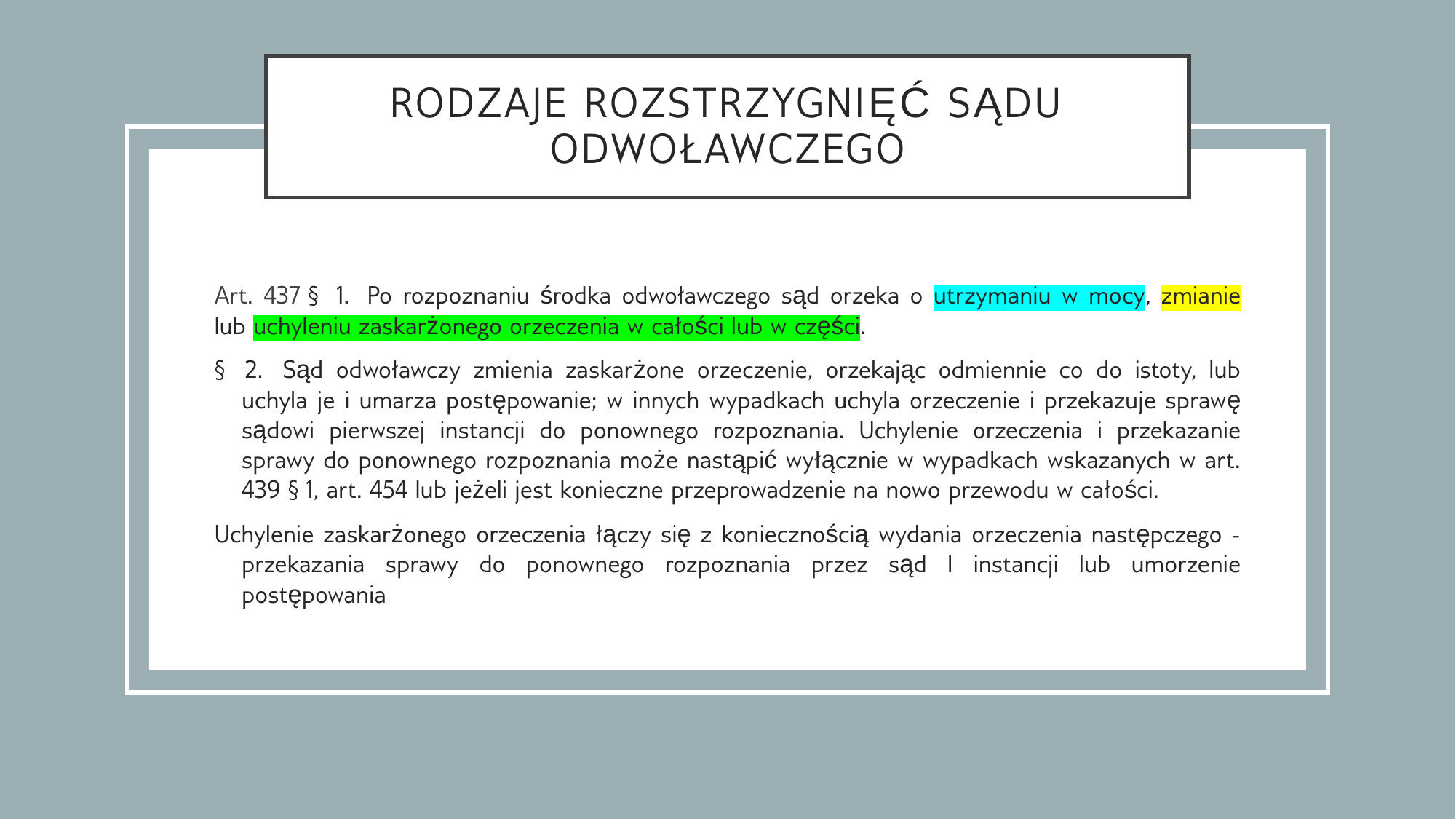

# Rodzaje rozstrzygnięć sądu odwoławczego

Art. 437 §  1.  Po rozpoznaniu środka odwoławczego sąd orzeka o utrzymaniu w mocy, zmianie lub uchyleniu zaskarżonego orzeczenia w całości lub w części.
§  2.  Sąd odwoławczy zmienia zaskarżone orzeczenie, orzekając odmiennie co do istoty, lub uchyla je i umarza postępowanie; w innych wypadkach uchyla orzeczenie i przekazuje sprawę sądowi pierwszej instancji do ponownego rozpoznania. Uchylenie orzeczenia i przekazanie sprawy do ponownego rozpoznania może nastąpić wyłącznie w wypadkach wskazanych w art. 439 § 1, art. 454 lub jeżeli jest konieczne przeprowadzenie na nowo przewodu w całości.
Uchylenie zaskarżonego orzeczenia łączy się z koniecznością wydania orzeczenia następczego - przekazania sprawy do ponownego rozpoznania przez sąd I instancji lub umorzenie postępowania